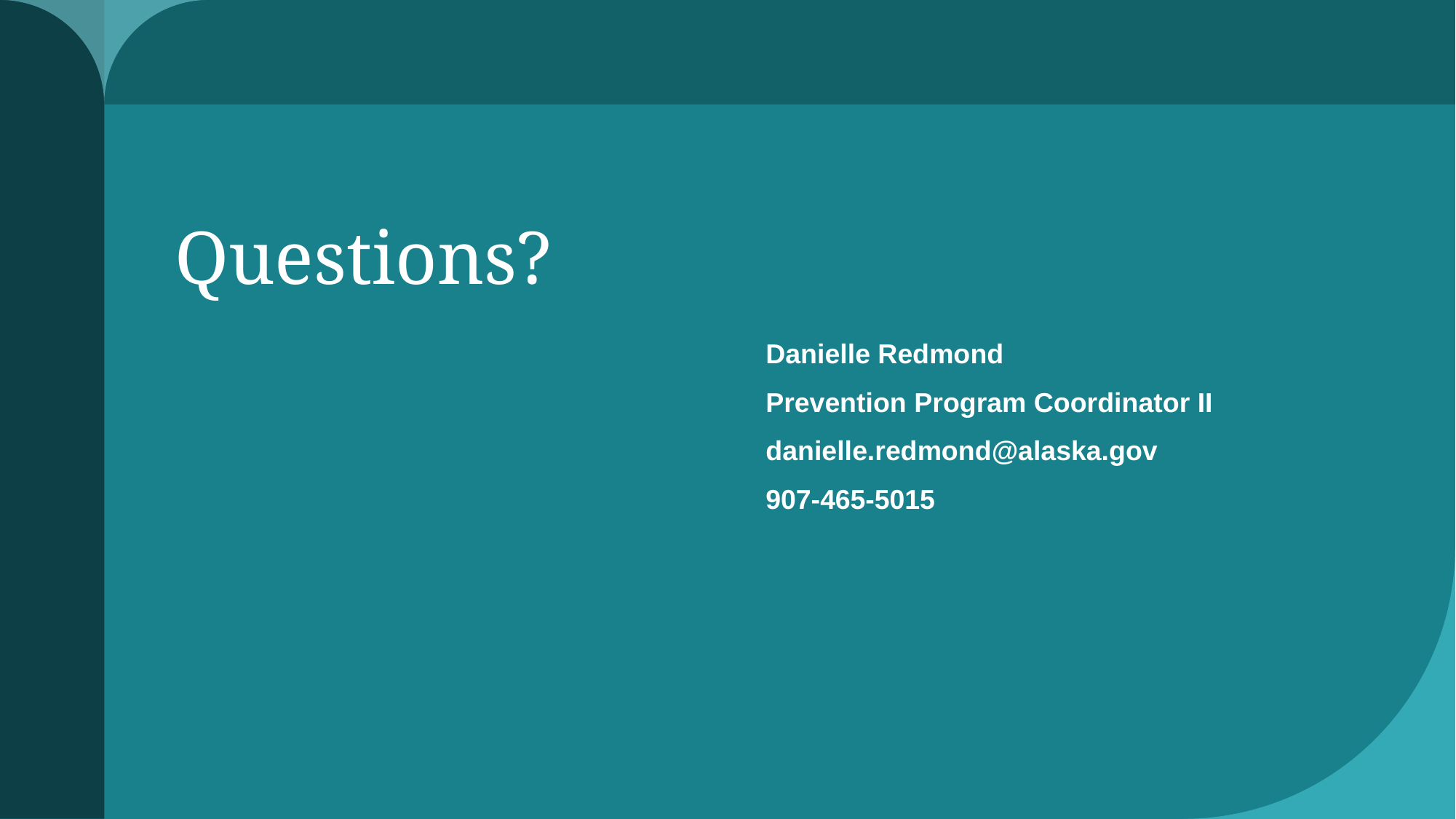

Danielle Redmond
Prevention Program Coordinator II
danielle.redmond@alaska.gov
907-465-5015
# Questions?